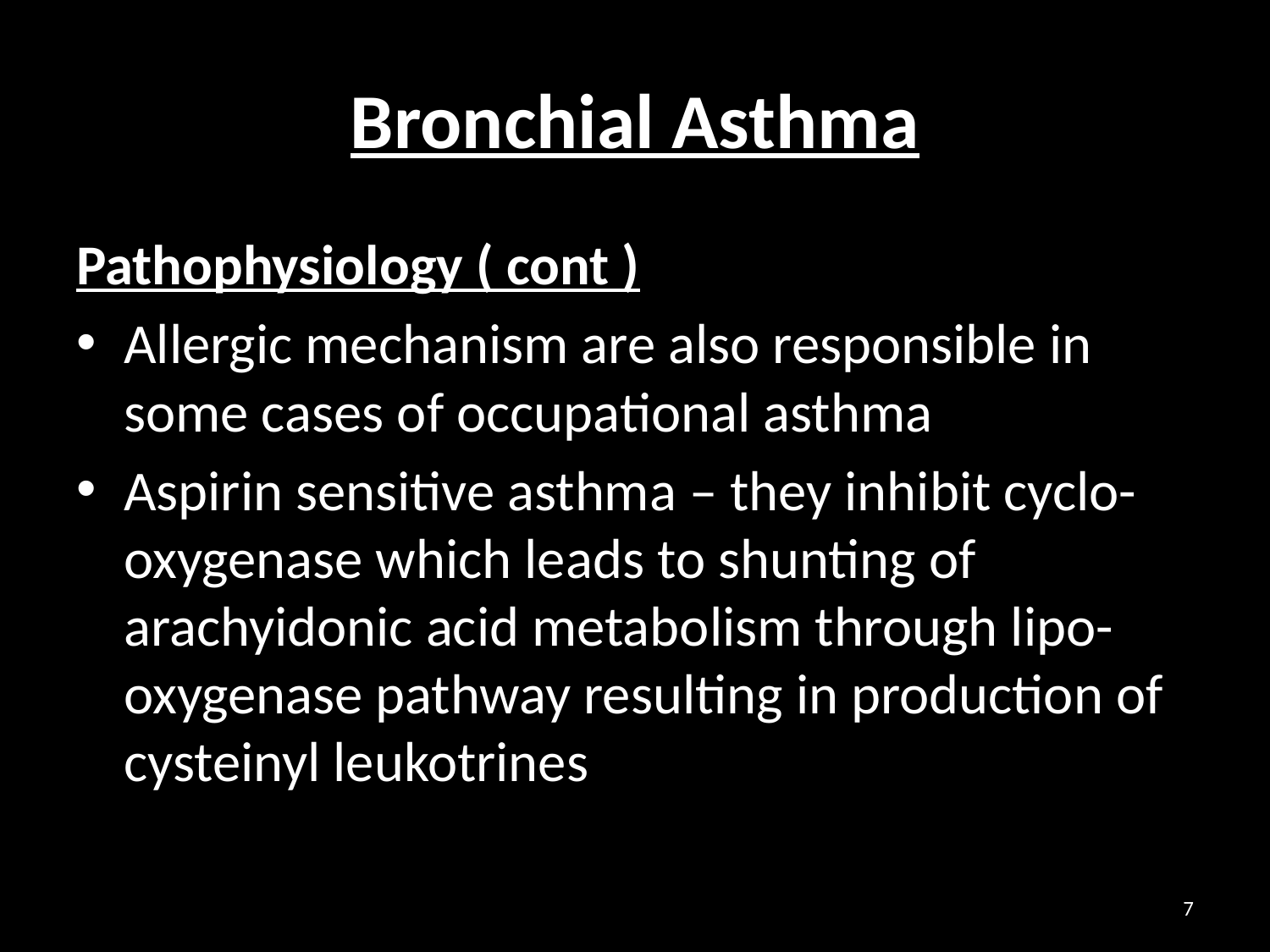

# Bronchial Asthma
Pathophysiology ( cont )
Allergic mechanism are also responsible in some cases of occupational asthma
Aspirin sensitive asthma – they inhibit cyclo-oxygenase which leads to shunting of arachyidonic acid metabolism through lipo-oxygenase pathway resulting in production of  cysteinyl leukotrines
7